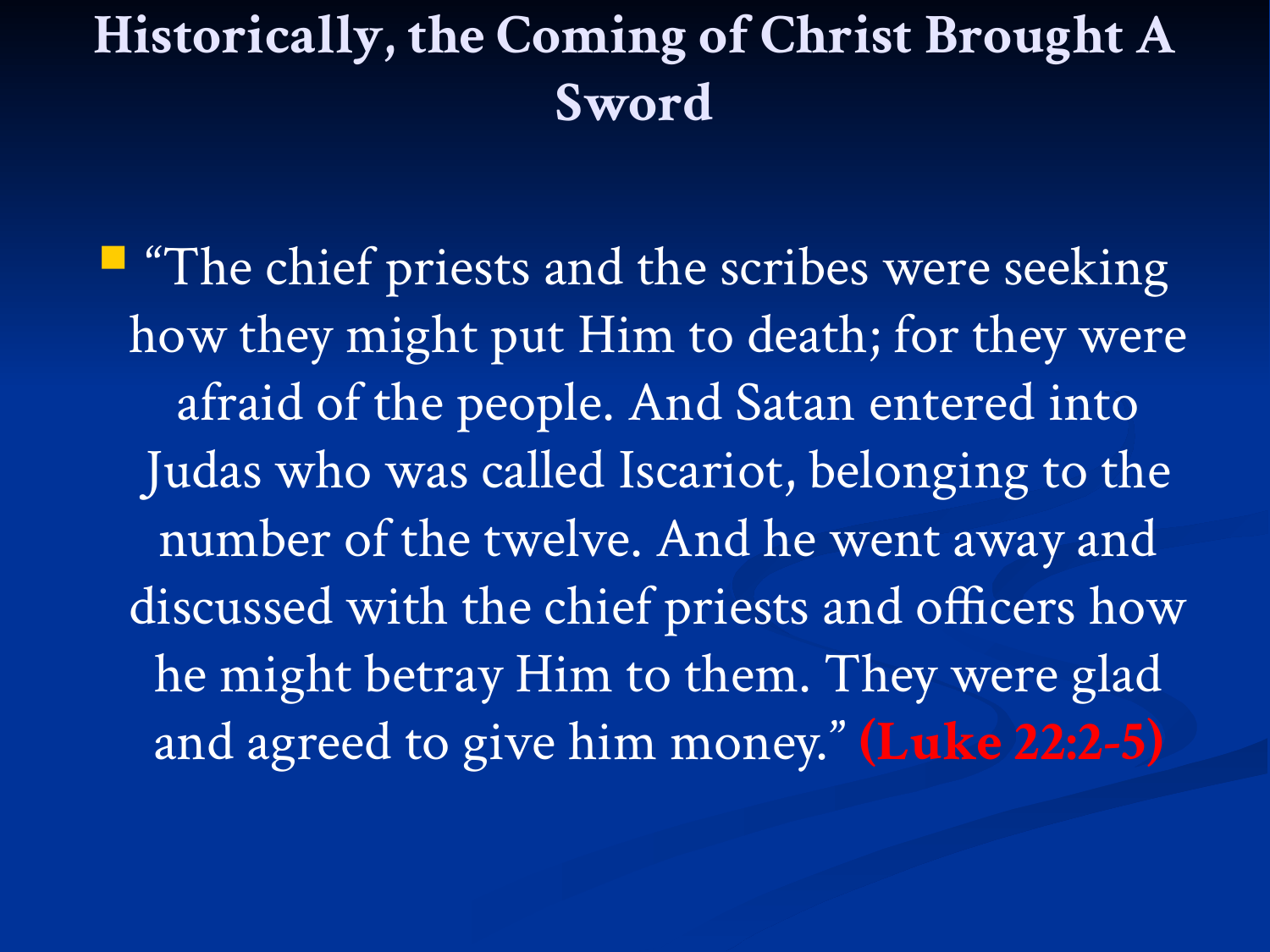

Historically, the Coming of Christ Brought A Sword
“The chief priests and the scribes were seeking how they might put Him to death; for they were afraid of the people. And Satan entered into Judas who was called Iscariot, belonging to the number of the twelve. And he went away and discussed with the chief priests and officers how he might betray Him to them. They were glad and agreed to give him money.” (Luke 22:2-5)